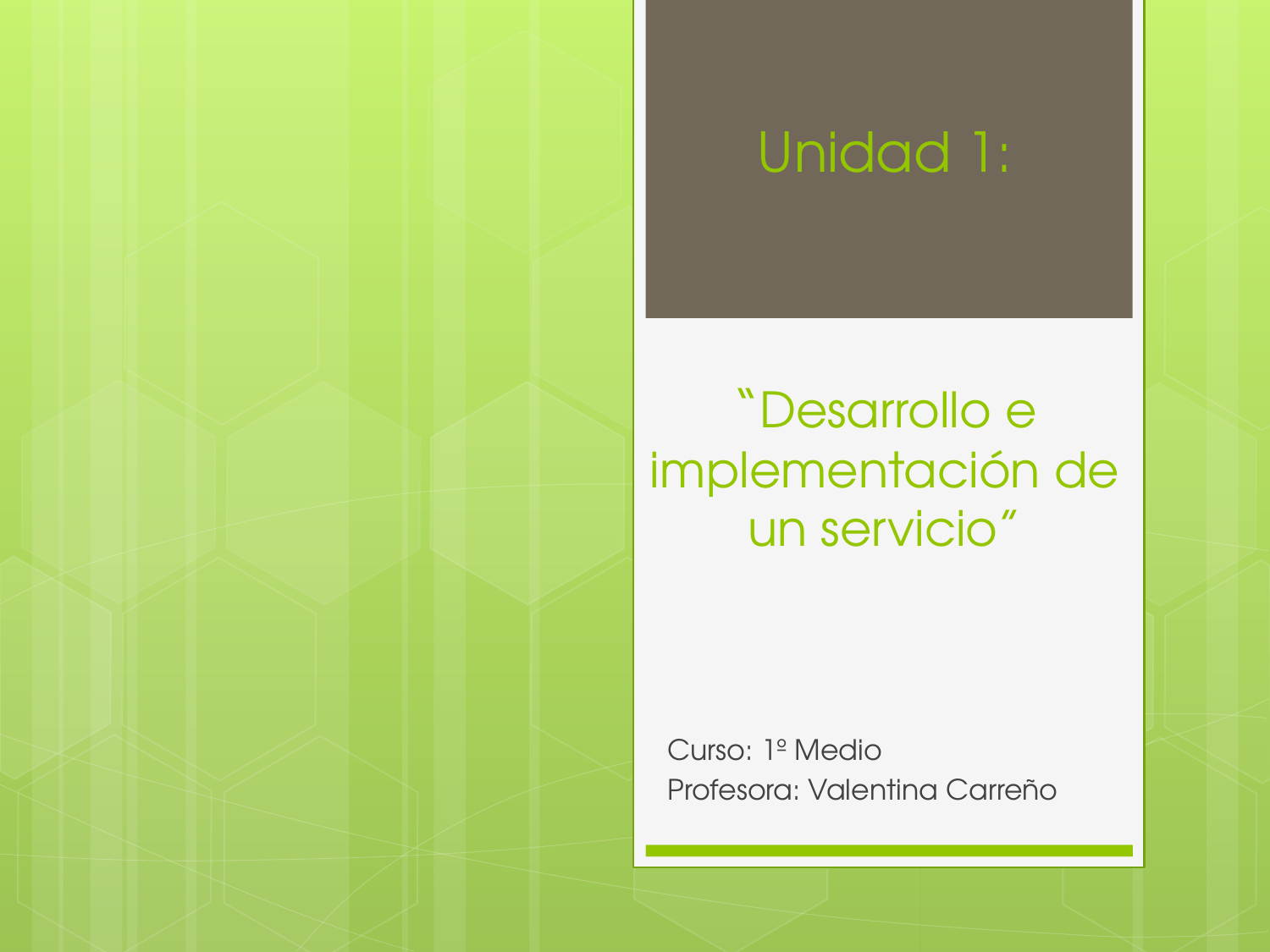

# Unidad 1: “Desarrollo e implementación de un servicio”
Curso: 1º Medio
Profesora: Valentina Carreño